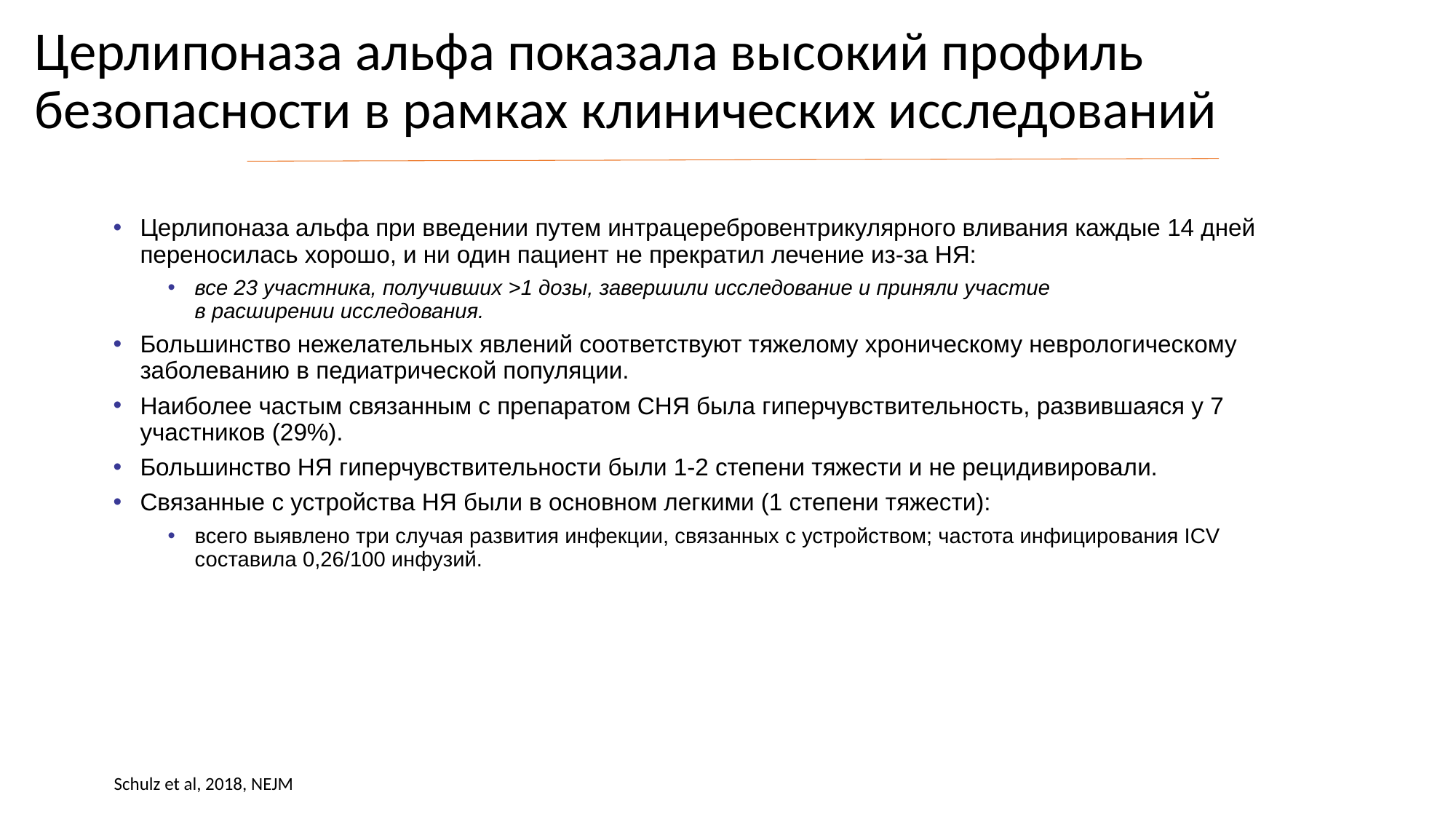

# Церлипоназа альфа показала высокий профиль безопасности в рамках клинических исследований

Церлипоназа альфа при введении путем интрацеребровентрикулярного вливания каждые 14 дней переносилась хорошо, и ни один пациент не прекратил лечение из-за НЯ:
все 23 участника, получивших >1 дозы, завершили исследование и приняли участие
в расширении исследования.
Большинство нежелательных явлений соответствуют тяжелому хроническому неврологическому заболеванию в педиатрической популяции.
Наиболее частым связанным с препаратом СНЯ была гиперчувствительность, развившаяся у 7 участников (29%).
Большинство НЯ гиперчувствительности были 1-2 степени тяжести и не рецидивировали.
Связанные с устройства НЯ были в основном легкими (1 степени тяжести):
всего выявлено три случая развития инфекции, связанных с устройством; частота инфицирования ICV составила 0,26/100 инфузий.
Schulz et al, 2018, NEJM